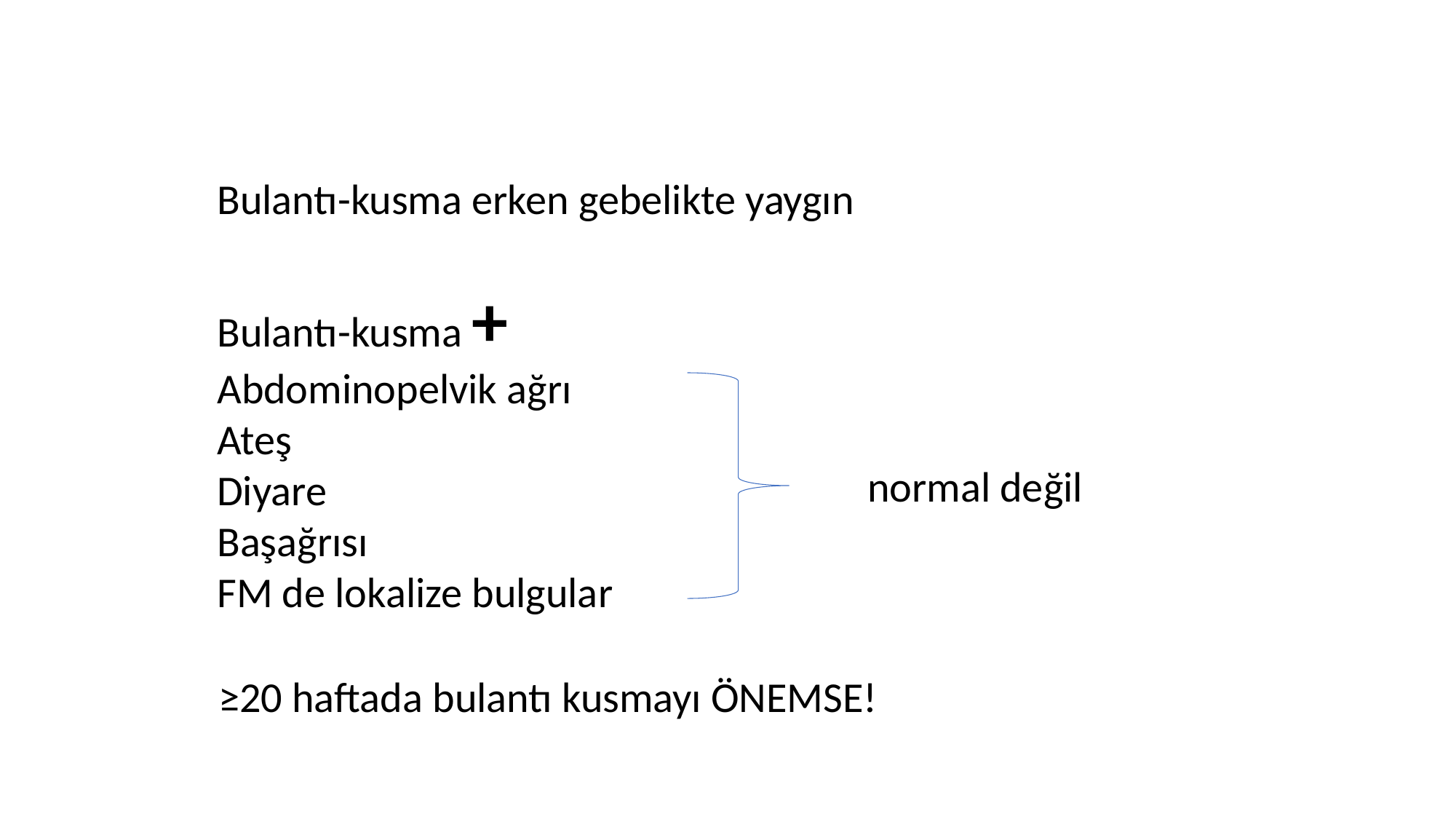

Bulantı-kusma erken gebelikte yaygın

Bulantı-kusma +
Abdominopelvik ağrı
Ateş
Diyare
Başağrısı
FM de lokalize bulgular

normal değil
≥20 haftada bulantı kusmayı ÖNEMSE!